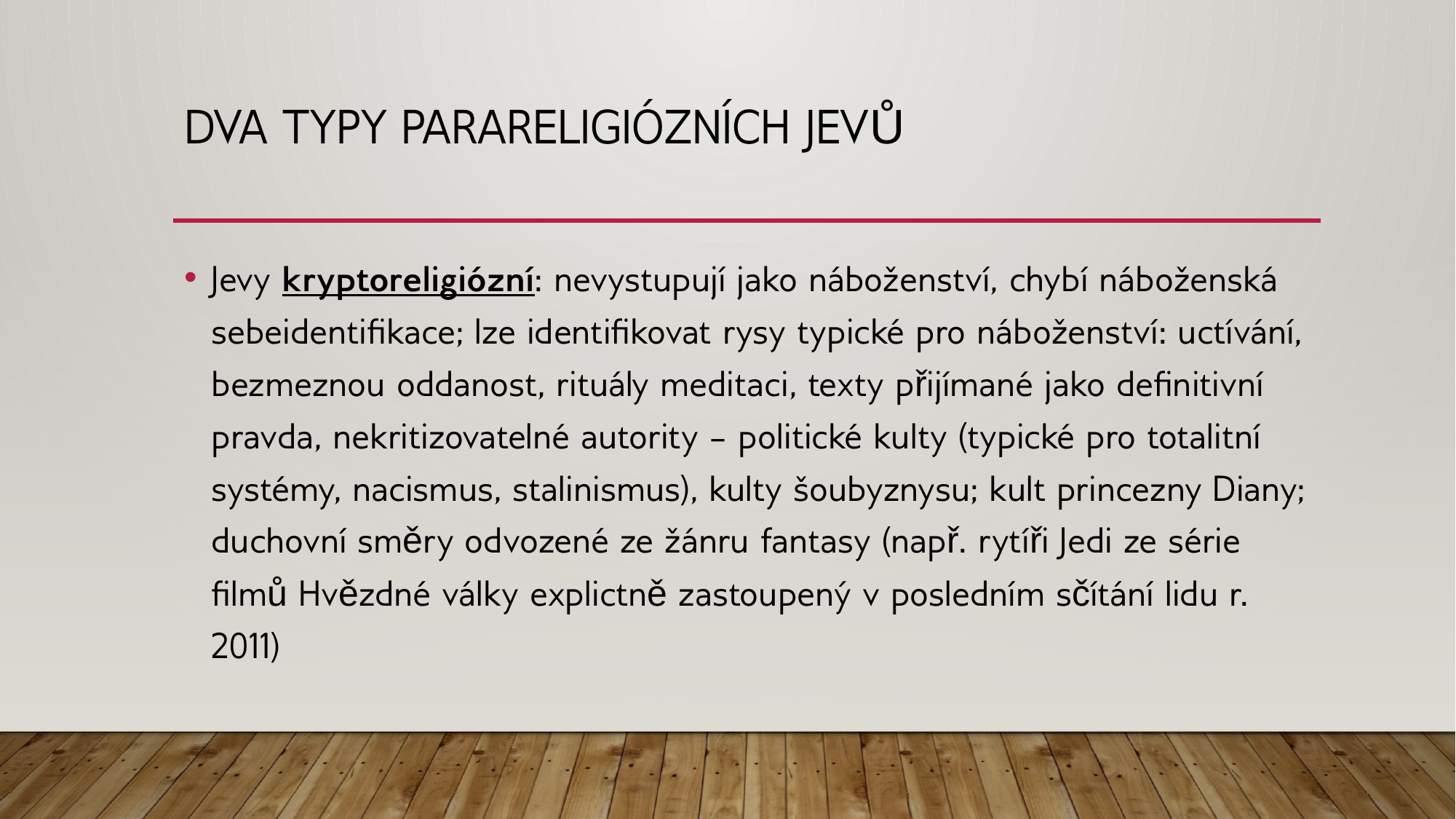

# Dva typy parareligiózních jevů
Jevy kryptoreligiózní: nevystupují jako náboženství, chybí náboženská sebeidentifikace; lze identifikovat rysy typické pro náboženství: uctívání, bezmeznou oddanost, rituály meditaci, texty přijímané jako definitivní pravda, nekritizovatelné autority – politické kulty (typické pro totalitní systémy, nacismus, stalinismus), kulty šoubyznysu; kult princezny Diany; duchovní směry odvozené ze žánru fantasy (např. rytíři Jedi ze série filmů Hvězdné války explictně zastoupený v posledním sčítání lidu r.  2011)